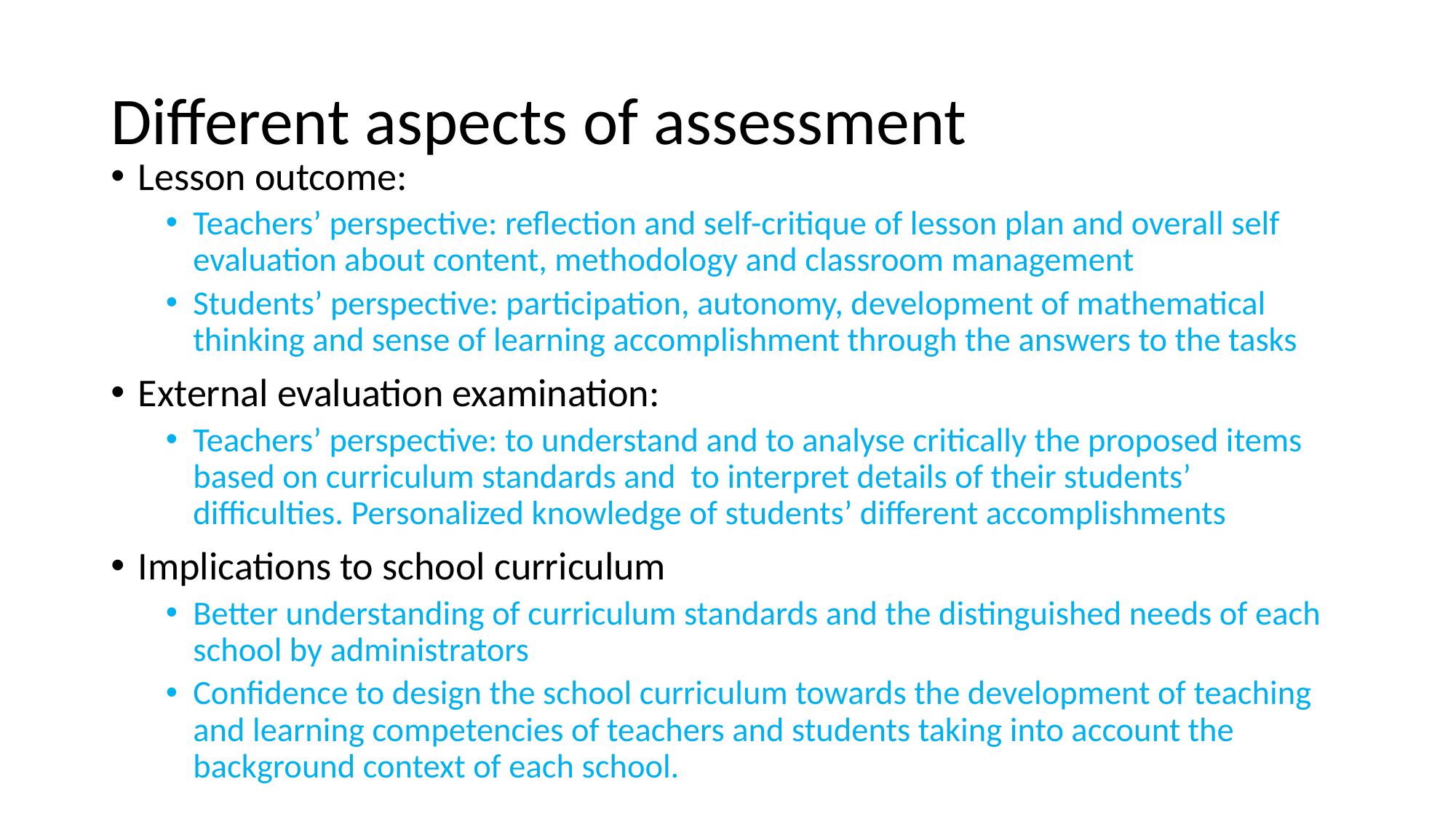

# Different aspects of assessment
Lesson outcome:
Teachers’ perspective: reflection and self-critique of lesson plan and overall self evaluation about content, methodology and classroom management
Students’ perspective: participation, autonomy, development of mathematical thinking and sense of learning accomplishment through the answers to the tasks
External evaluation examination:
Teachers’ perspective: to understand and to analyse critically the proposed items based on curriculum standards and  to interpret details of their students’ difficulties. Personalized knowledge of students’ different accomplishments
Implications to school curriculum
Better understanding of curriculum standards and the distinguished needs of each school by administrators
Confidence to design the school curriculum towards the development of teaching and learning competencies of teachers and students taking into account the background context of each school.